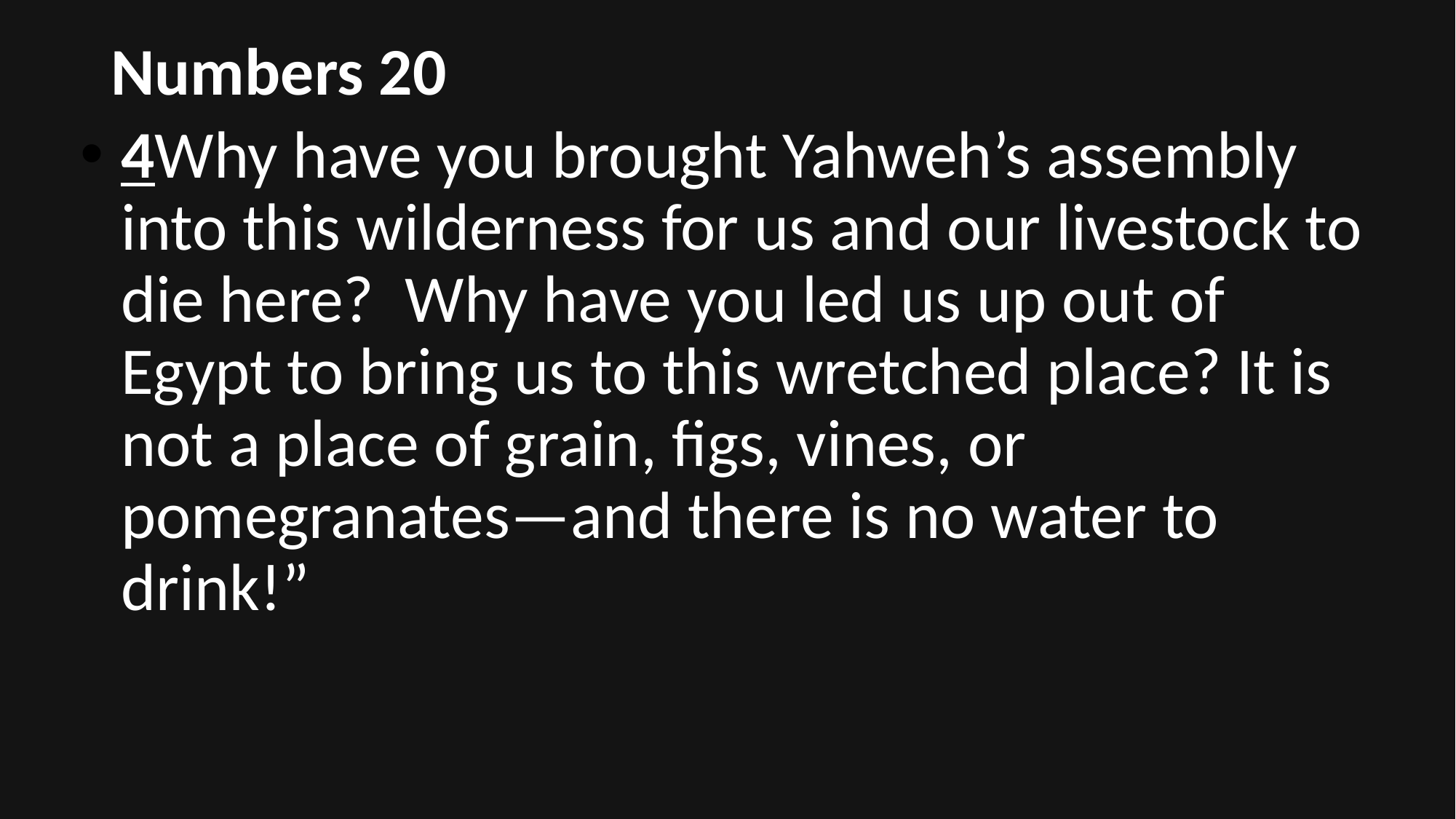

# Numbers 20
4Why have you brought Yahweh’s assembly into this wilderness for us and our livestock to die here?  Why have you led us up out of Egypt to bring us to this wretched place? It is not a place of grain, figs, vines, or pomegranates—and there is no water to drink!”